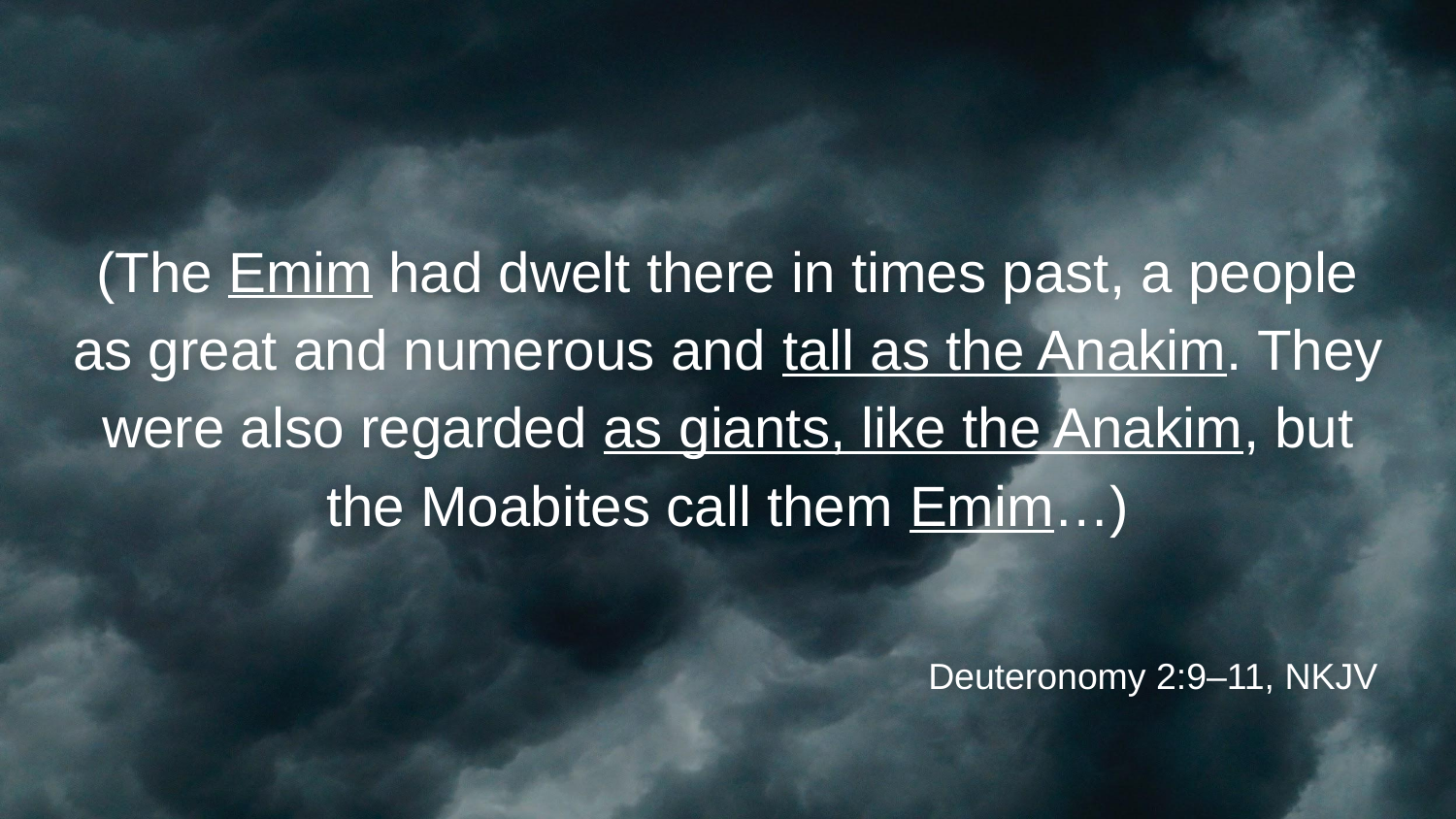

# (The Emim had dwelt there in times past, a people as great and numerous and tall as the Anakim. They were also regarded as giants, like the Anakim, but the Moabites call them Emim…)
Deuteronomy 2:9–11, NKJV